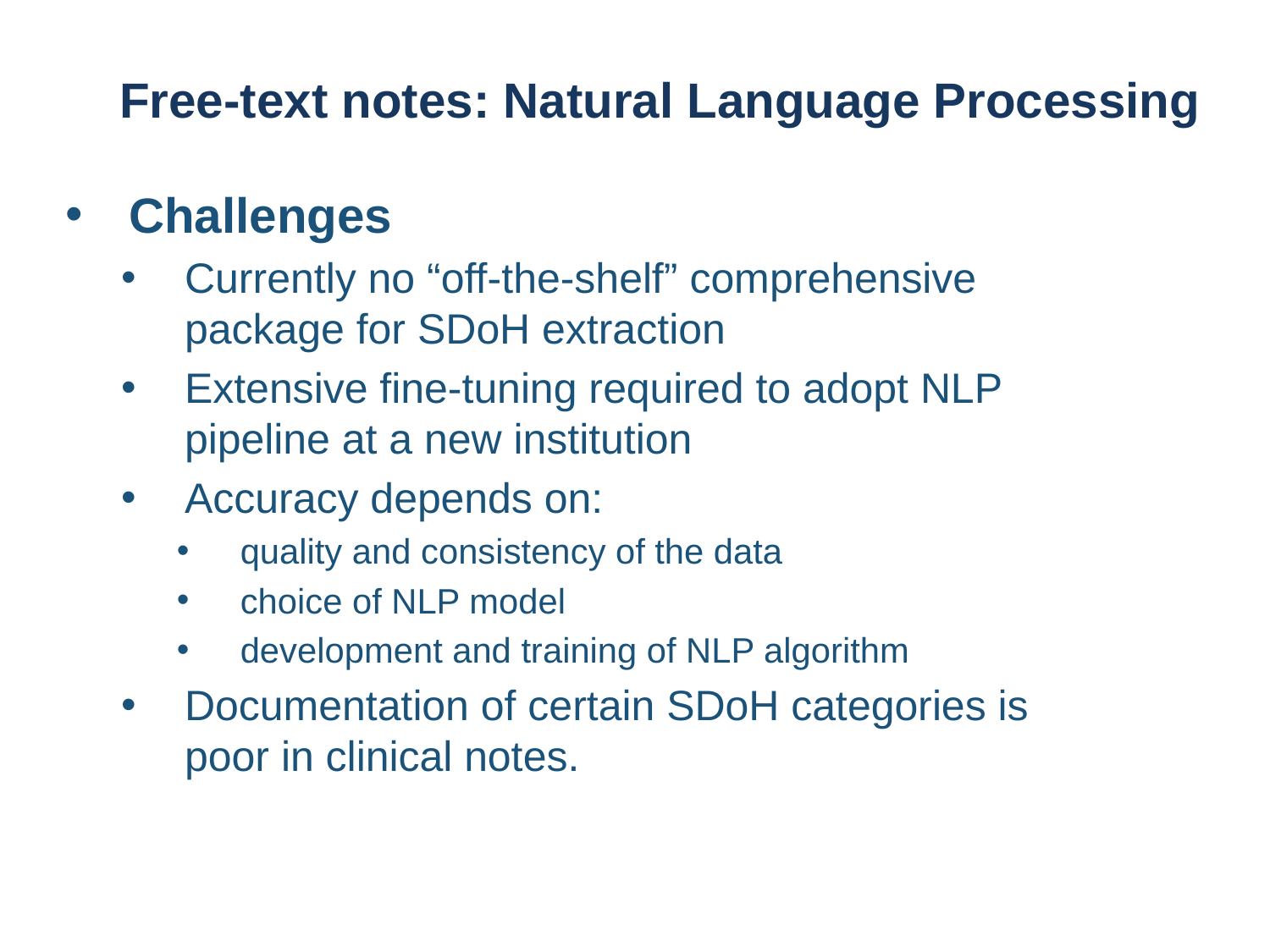

Free-text notes: Natural Language Processing
Challenges
Currently no “off-the-shelf” comprehensive package for SDoH extraction
Extensive fine-tuning required to adopt NLP pipeline at a new institution
Accuracy depends on:
quality and consistency of the data
choice of NLP model
development and training of NLP algorithm
Documentation of certain SDoH categories is poor in clinical notes.